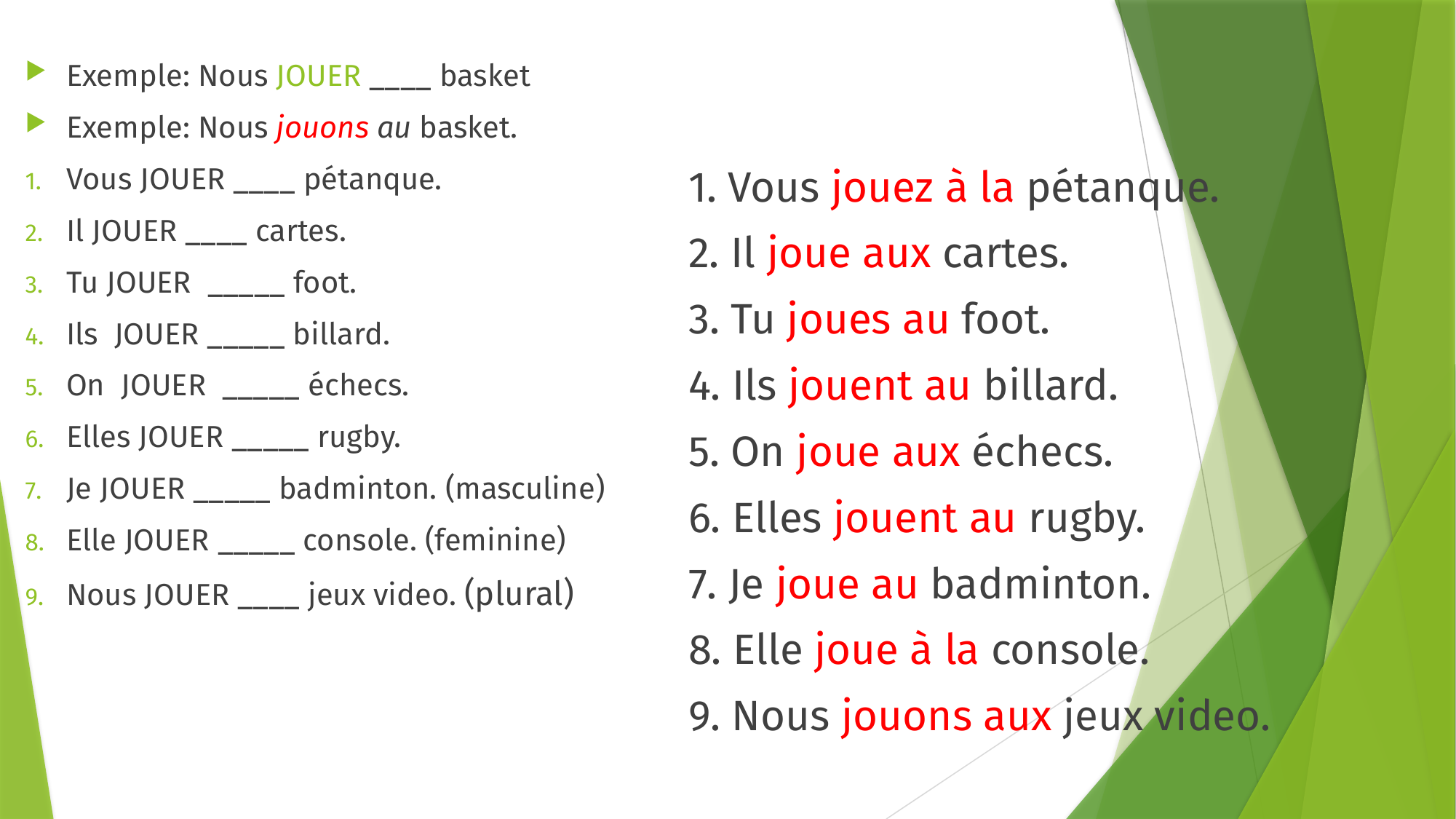

Exemple: Nous JOUER ____ basket
Exemple: Nous jouons au basket.
Vous JOUER ____ pétanque.
Il JOUER ____ cartes.
Tu JOUER  _____ foot.
Ils  JOUER _____ billard.
On  JOUER  _____ échecs.
Elles JOUER _____ rugby.
Je JOUER _____ badminton. (masculine)
Elle JOUER _____ console. (feminine)
Nous JOUER ____ jeux video. (plural)

1. Vous jouez à la pétanque.
2. Il joue aux cartes.
3. Tu joues au foot.
4. Ils jouent au billard.
5. On joue aux échecs.
6. Elles jouent au rugby.
7. Je joue au badminton.
8. Elle joue à la console.
9. Nous jouons aux jeux video.